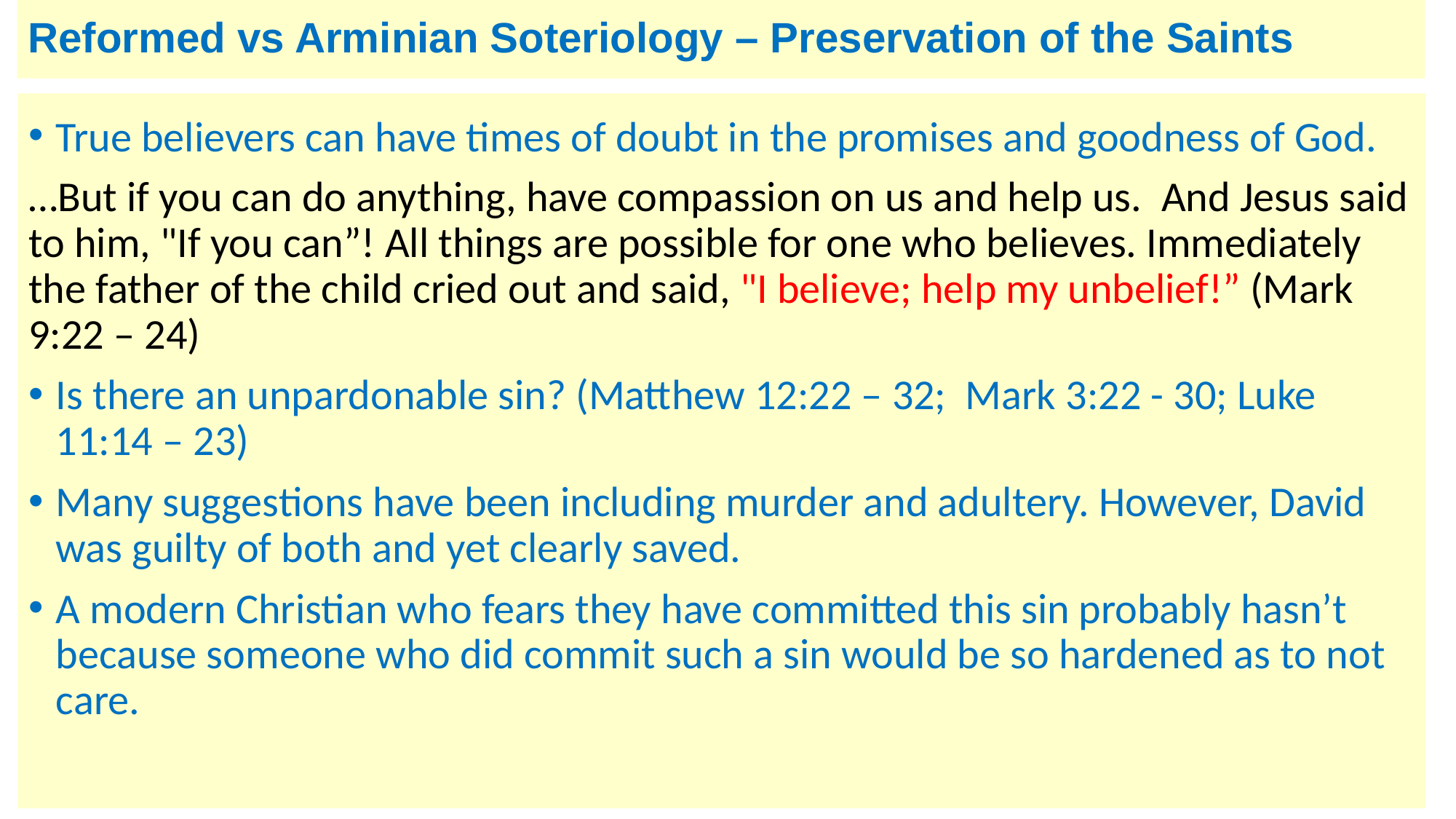

# Reformed vs Arminian Soteriology – Preservation of the Saints
True believers can have times of doubt in the promises and goodness of God.
…But if you can do anything, have compassion on us and help us.  And Jesus said to him, "If you can”! All things are possible for one who believes. Immediately the father of the child cried out and said, "I believe; help my unbelief!” (Mark 9:22 – 24)
Is there an unpardonable sin? (Matthew 12:22 – 32;  Mark 3:22 - 30; Luke 11:14 – 23)
Many suggestions have been including murder and adultery. However, David was guilty of both and yet clearly saved.
A modern Christian who fears they have committed this sin probably hasn’t because someone who did commit such a sin would be so hardened as to not care.